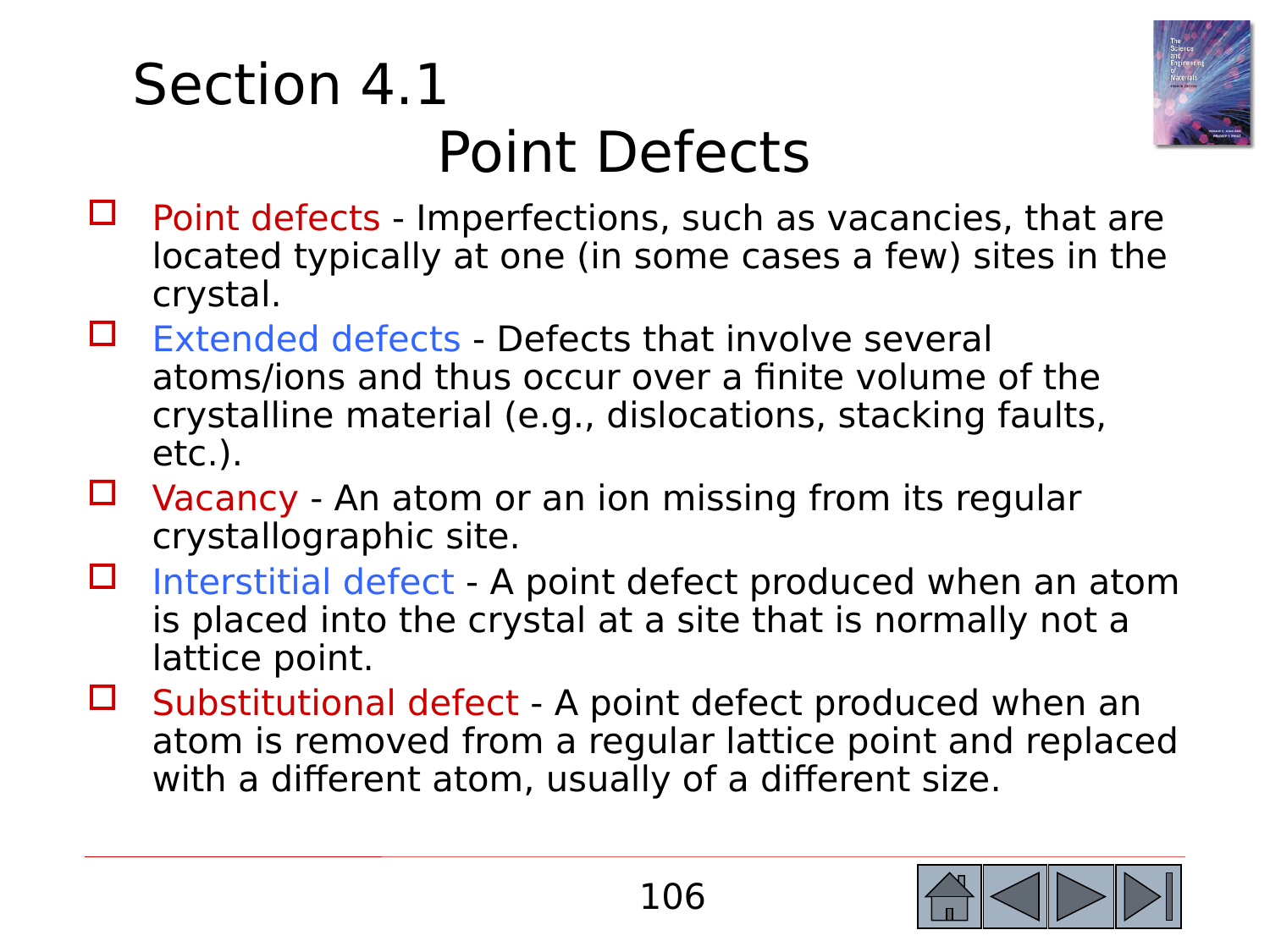

Section 4.1                                      Point Defects
Point defects - Imperfections, such as vacancies, that are located typically at one (in some cases a few) sites in the crystal.
Extended defects - Defects that involve several atoms/ions and thus occur over a finite volume of the crystalline material (e.g., dislocations, stacking faults, etc.).
Vacancy - An atom or an ion missing from its regular crystallographic site.
Interstitial defect - A point defect produced when an atom is placed into the crystal at a site that is normally not a lattice point.
Substitutional defect - A point defect produced when an atom is removed from a regular lattice point and replaced with a different atom, usually of a different size.